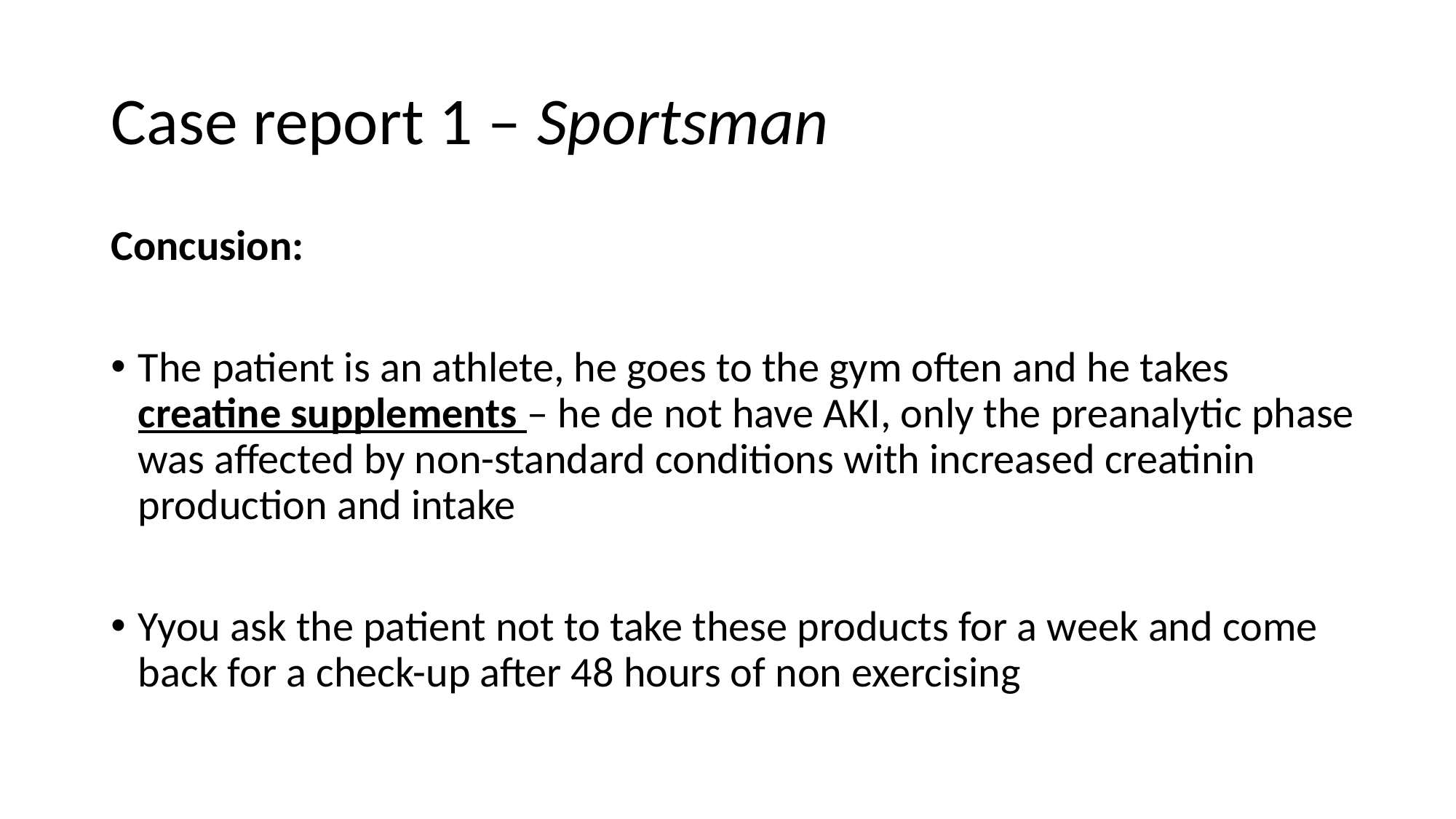

# Case report 1 – Sportsman
Concusion:

The patient is an athlete, he goes to the gym often and he takes creatine supplements – he de not have AKI, only the preanalytic phase was affected by non-standard conditions with increased creatinin production and intake

Yyou ask the patient not to take these products for a week and come back for a check-up after 48 hours of non exercising